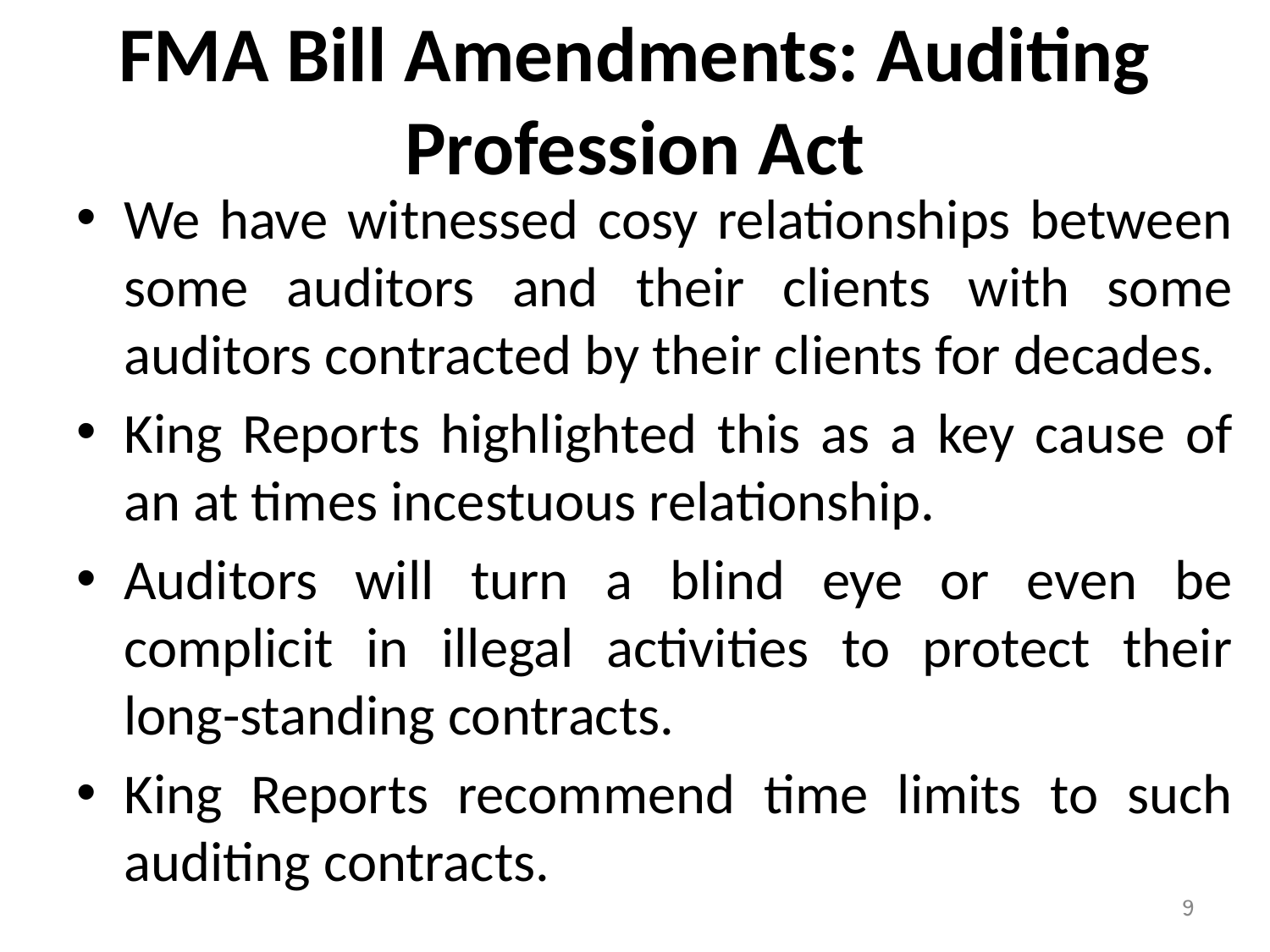

# FMA Bill Amendments: Auditing Profession Act
We have witnessed cosy relationships between some auditors and their clients with some auditors contracted by their clients for decades.
King Reports highlighted this as a key cause of an at times incestuous relationship.
Auditors will turn a blind eye or even be complicit in illegal activities to protect their long-standing contracts.
King Reports recommend time limits to such auditing contracts.
9